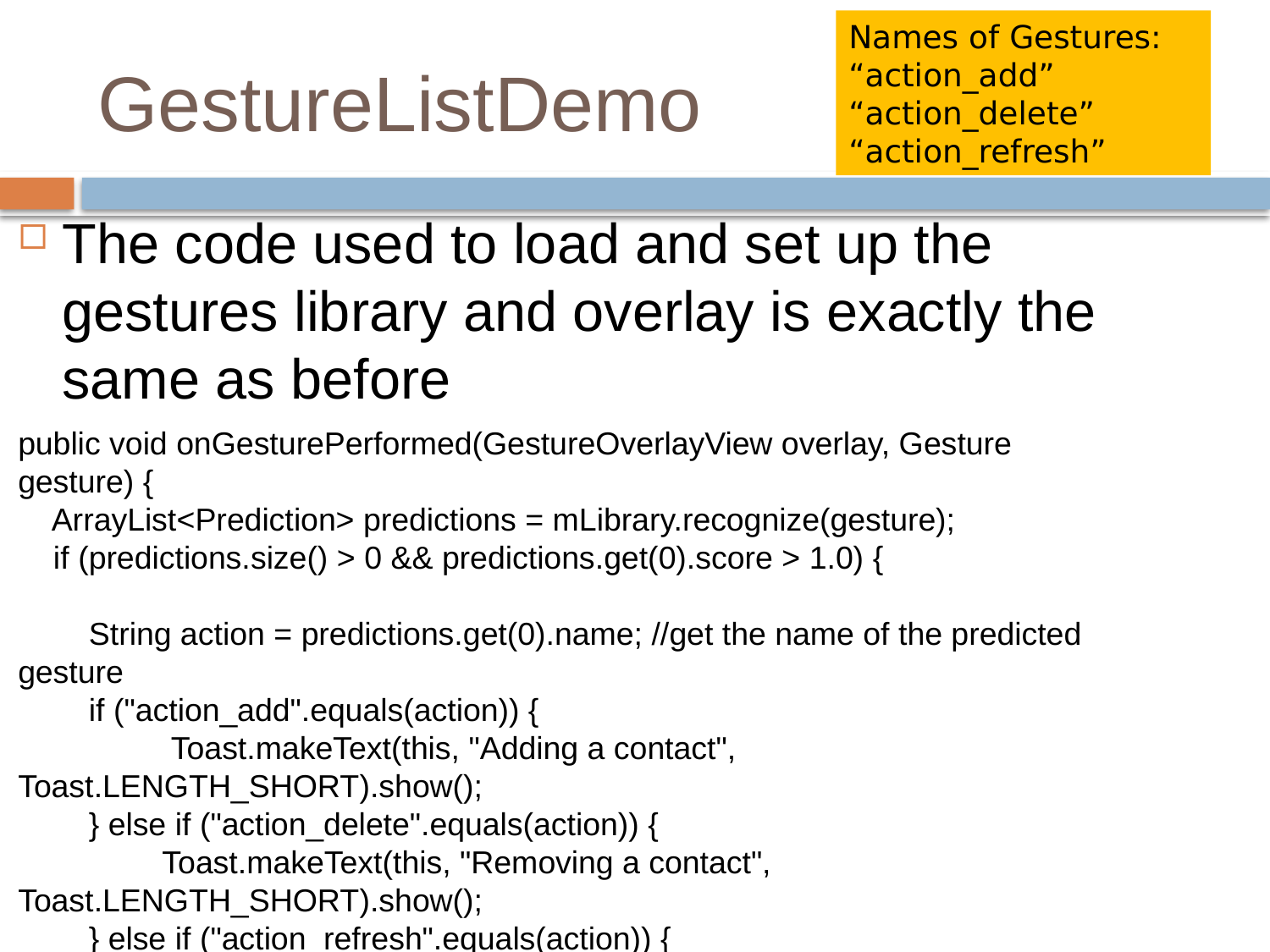

Names of Gestures:
“action_add”
“action_delete”
“action_refresh”
# GestureListDemo
The code used to load and set up the gestures library and overlay is exactly the same as before
public void onGesturePerformed(GestureOverlayView overlay, Gesture gesture) {
    ArrayList<Prediction> predictions = mLibrary.recognize(gesture);
    if (predictions.size() > 0 && predictions.get(0).score > 1.0) {
       
        String action = predictions.get(0).name; //get the name of the predicted gesture
        if ("action_add".equals(action)) {
         	   Toast.makeText(this, "Adding a contact", Toast.LENGTH_SHORT).show();
        } else if ("action_delete".equals(action)) {
          	  Toast.makeText(this, "Removing a contact", Toast.LENGTH_SHORT).show();
        } else if ("action_refresh".equals(action)) {
           	 Toast.makeText(this, "Reloading contacts", Toast.LENGTH_SHORT).show();
        }
    }
}